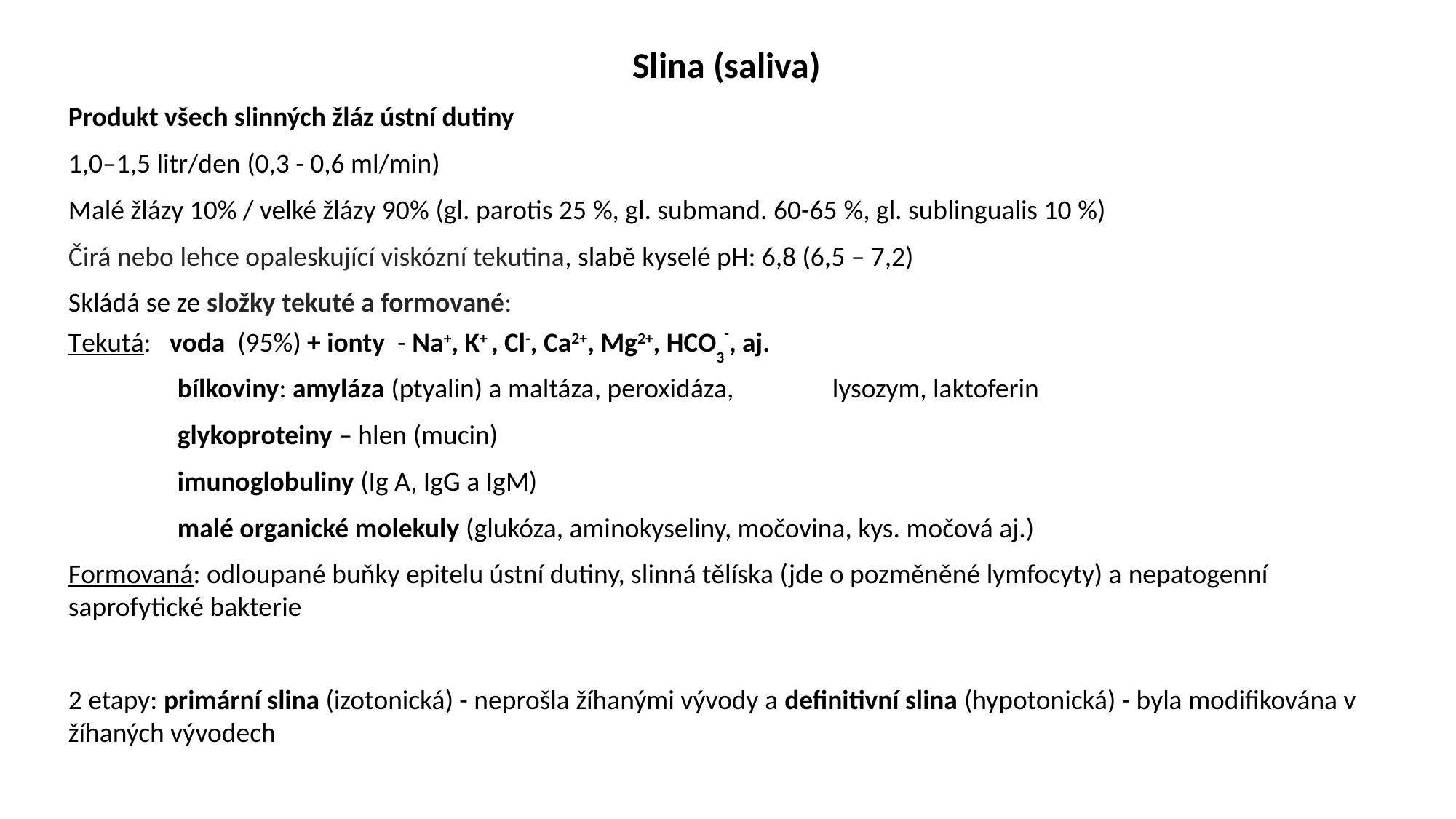

Slina (saliva)
Produkt všech slinných žláz ústní dutiny
1,0–1,5 litr/den (0,3 - 0,6 ml/min)
Malé žlázy 10% / velké žlázy 90% (gl. parotis 25 %, gl. submand. 60-65 %, gl. sublingualis 10 %)
Čirá nebo lehce opaleskující viskózní tekutina, slabě kyselé pH: 6,8 (6,5 – 7,2)
Skládá se ze složky tekuté a formované:
Tekutá:   voda  (95%) + ionty  - Na+, K+ , Cl-, Ca2+, Mg2+, HCO3-, aj.
	bílkoviny: amyláza (ptyalin) a maltáza, peroxidáza,	lysozym, laktoferin
	glykoproteiny – hlen (mucin)
	imunoglobuliny (Ig A, IgG a IgM)
	malé organické molekuly (glukóza, aminokyseliny, močovina, kys. močová aj.)
Formovaná: odloupané buňky epitelu ústní dutiny, slinná tělíska (jde o pozměněné lymfocyty) a nepatogenní saprofytické bakterie

2 etapy: primární slina (izotonická) - neprošla žíhanými vývody a definitivní slina (hypotonická) - byla modifikována v žíhaných vývodech